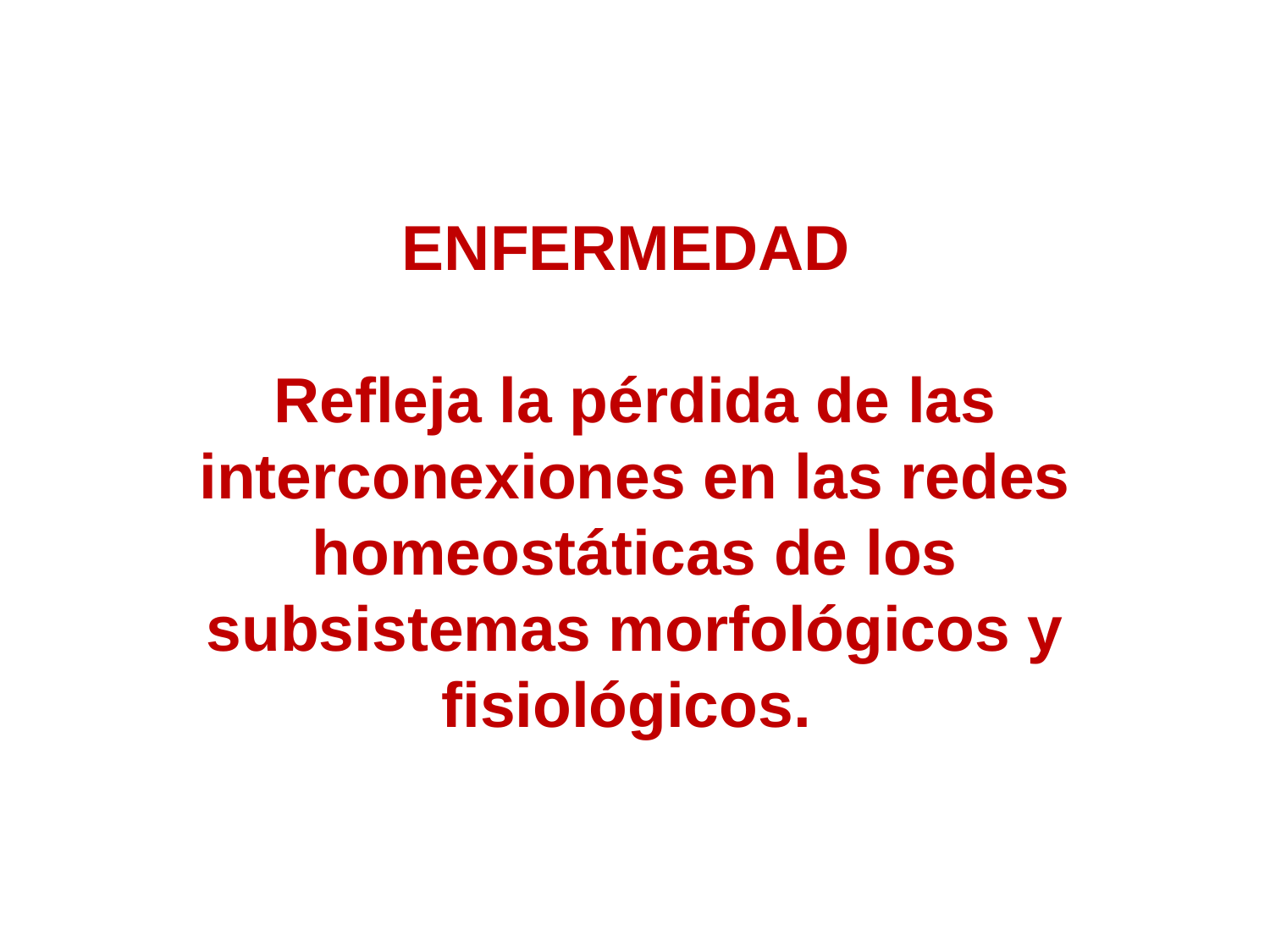

ENFERMEDAD

Refleja la pérdida de las interconexiones en las redes homeostáticas de los subsistemas morfológicos y fisiológicos.